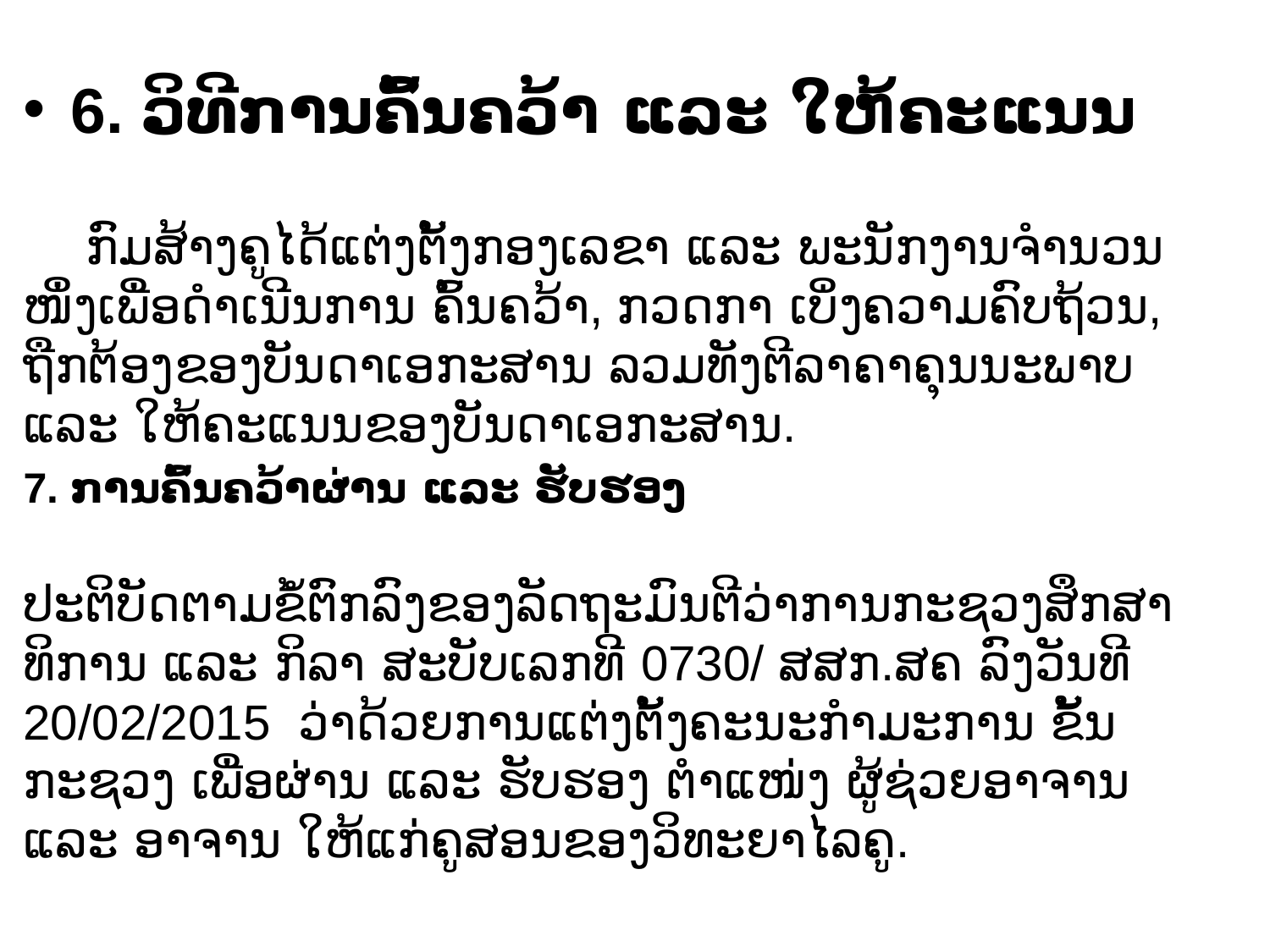

6. ວິທີ​ການຄົ້ນຄວ້າ ​ແລະ ​ໃຫ້​ຄະ​ແນນ

    ກົມ​ສ້າງ​ຄູ​ໄດ້​ແຕ່ງຕັ້ງກອງ​ເລຂາ ​ແລະ ພະນັກງານ​ຈຳນວນໜຶ່ງ​ເພື່ອ​ດຳ​ເນີນ​ການ ຄົ້ນຄວ້າ, ກວດກາ ​ເບິ່ງ​ຄວາມ​ຄົບ​ຖ້ວນ, ຖືກຕ້ອງ​ຂອງ​ບັນດາ​ເອກະສານ ລວມທັງຕີ​ລາຄາ​ຄຸນ​ນະພາ​ບ ​ແລະ ​ໃຫ້​ຄະແນນຂອງ​ບັນດາ​ເອກະສານ.
7. ການຄົ້ນຄວ້າ​ຜ່ານ ​ແລະ ຮັບຮອງ
ປະຕິບັດ​ຕາມ​ຂໍ້​ຕົກລົງ​ຂອງ​ລັດຖະມົນຕີ​ວ່າການ​ກະຊວງ​ສຶກສາ​ທິການ ​ແລະ ກິລາ ສະບັບ​​ເລກທີ 0730/ ສສກ.ສຄ ລົງ​ວັນ​ທີ 20/02/2015  ວ່າ​ດ້ວຍ​ການ​ແຕ່ງ​ຕັ້ງ​ຄະນະ​ກຳມະການ​ ຂັ້ນ​ກະຊວງ ​ເພື່ອ​ຜ່ານ ​ແລະ ຮັບຮອງ ​ຕໍາ​ແໜ່​ງ ຜູ້​ຊ່ວຍ​ອາ​ຈານ ​ແລະ ອາຈານ ​​ໃຫ້​ແກ່​ຄູ​ສອນ​ຂອງ​ວິທະຍາ​ໄລ​ຄູ.